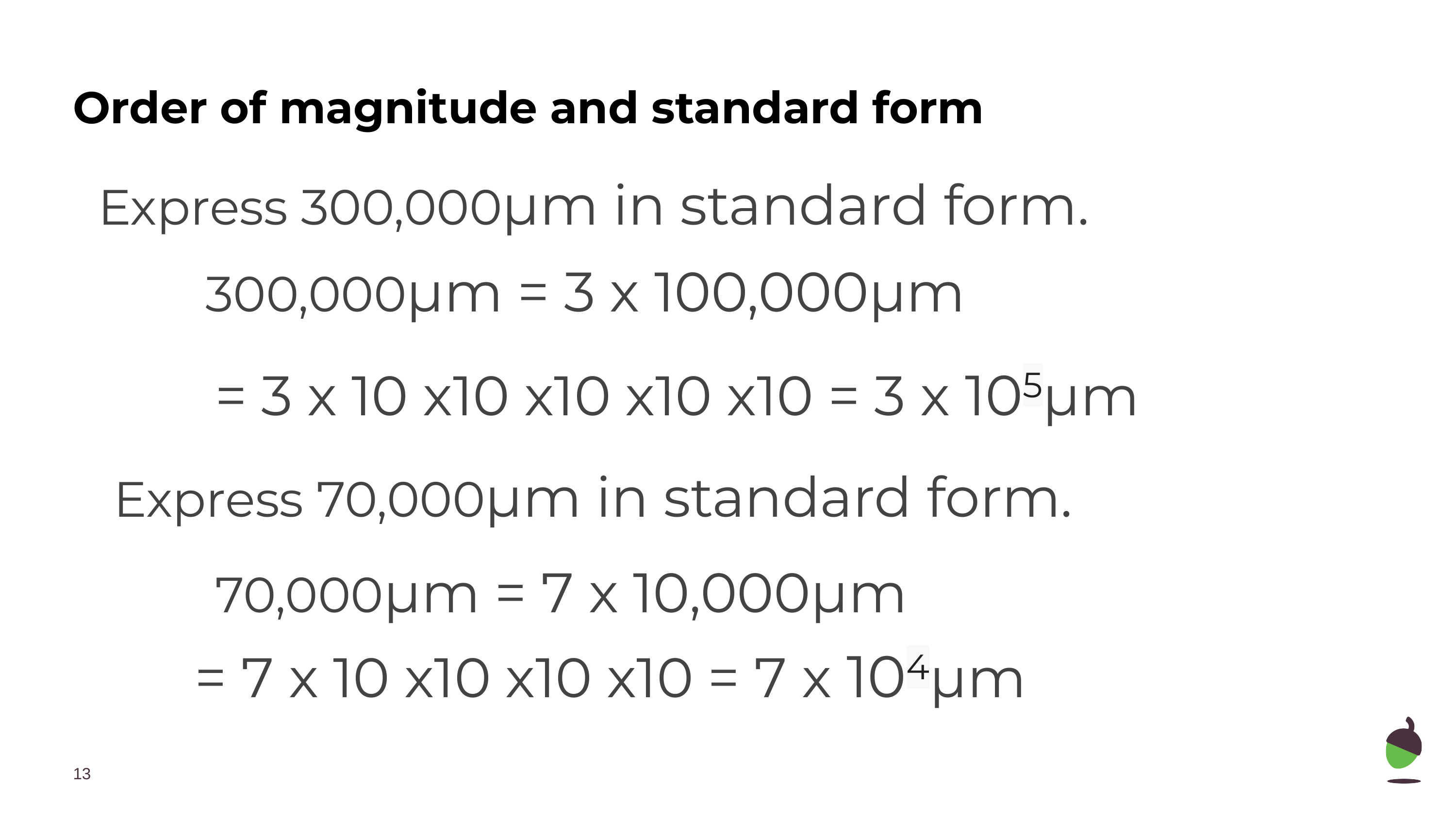

# Order of magnitude and standard form
Express 300,000μm in standard form.
300,000μm = 3 x 100,000μm
= 3 x 10 x10 x10 x10 x10 = 3 x 105μm

Express 70,000μm in standard form.
70,000μm = 7 x 10,000μm
= 7 x 10 x10 x10 x10 = 7 x 104μm
13